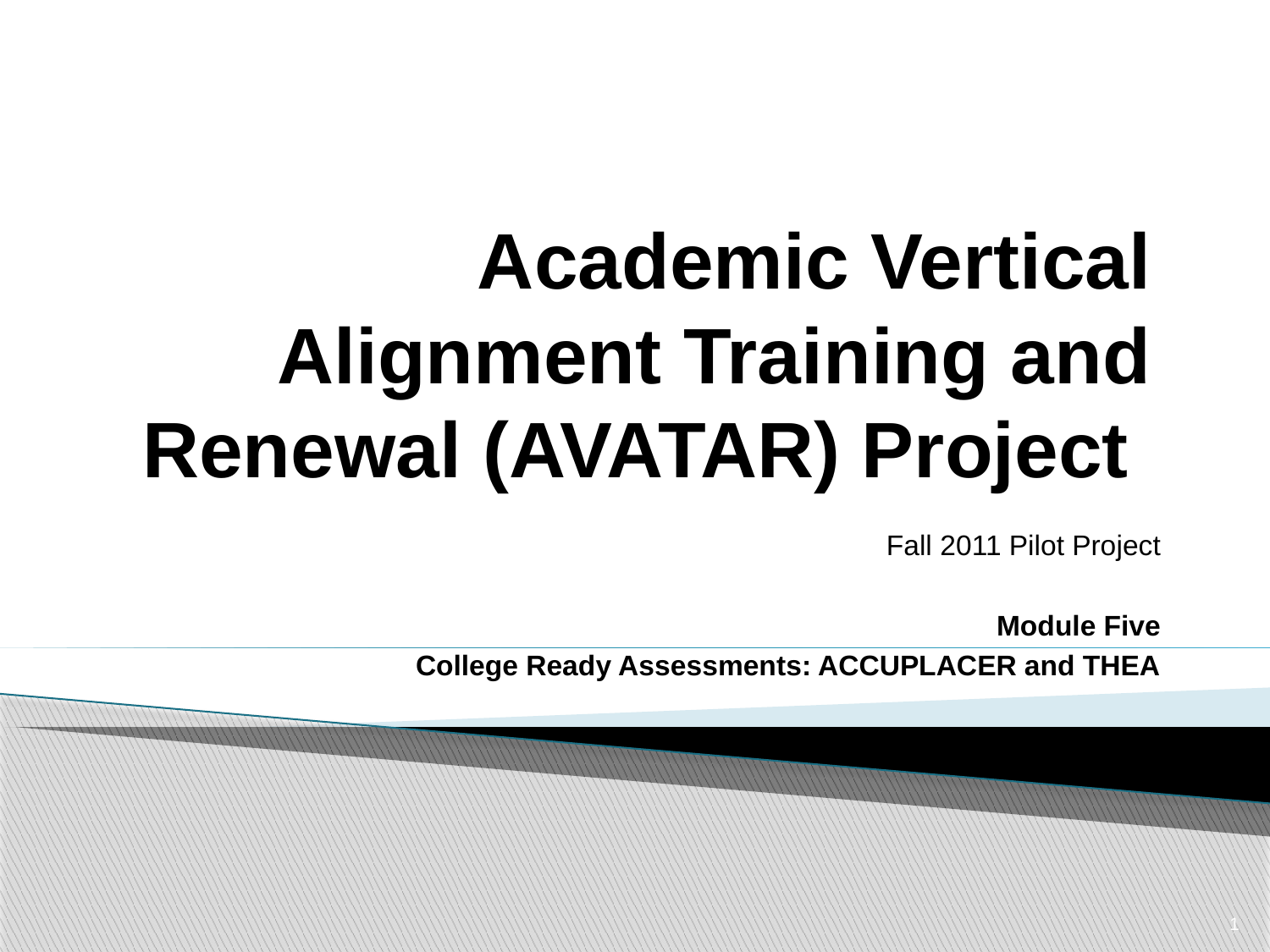

# Academic Vertical Alignment Training and Renewal (AVATAR) Project
Fall 2011 Pilot Project

Module Five
College Ready Assessments: ACCUPLACER and THEA
1